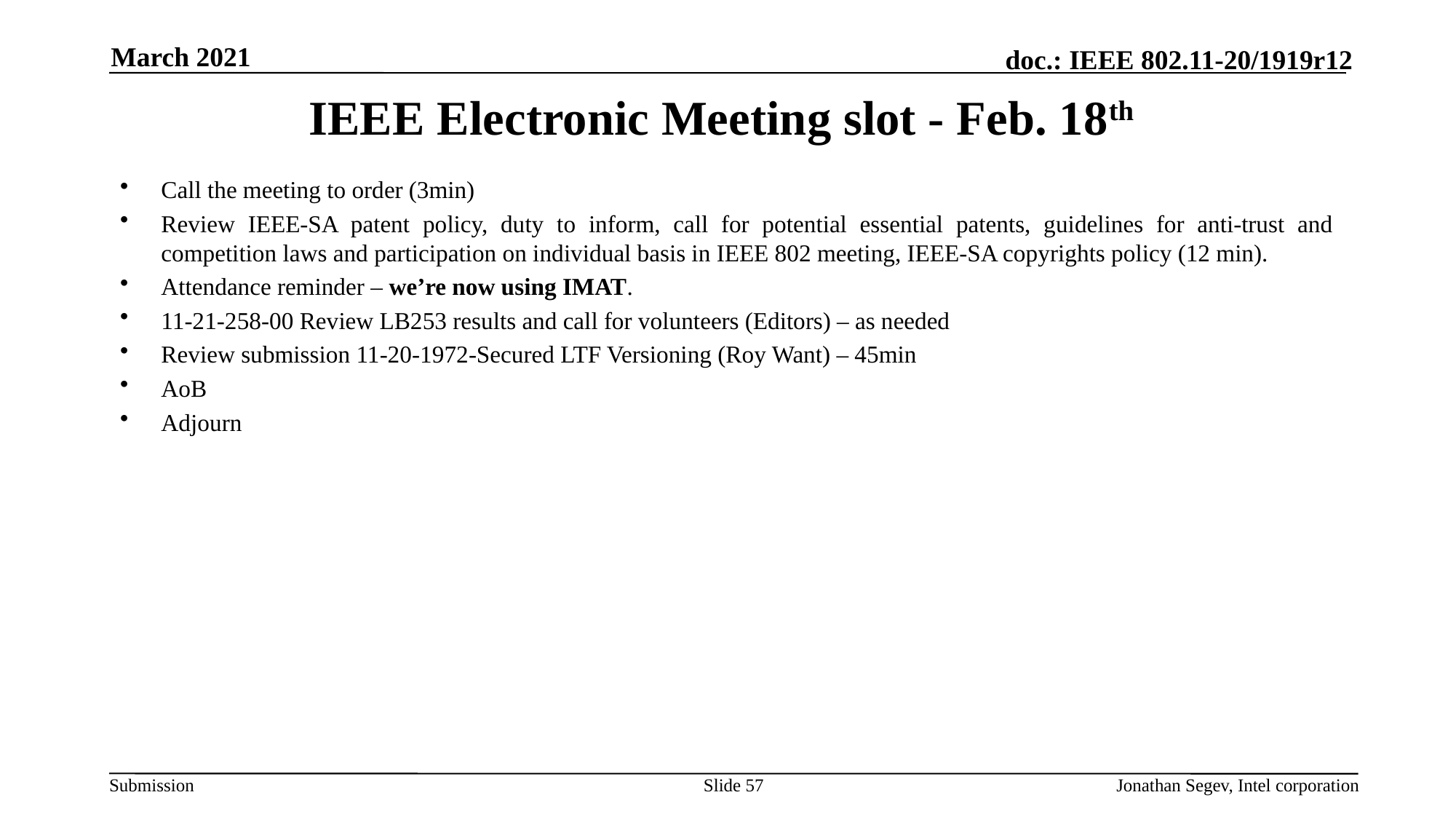

March 2021
# IEEE Electronic Meeting slot - Feb. 18th
Call the meeting to order (3min)
Review IEEE-SA patent policy, duty to inform, call for potential essential patents, guidelines for anti-trust and competition laws and participation on individual basis in IEEE 802 meeting, IEEE-SA copyrights policy (12 min).
Attendance reminder – we’re now using IMAT.
11-21-258-00 Review LB253 results and call for volunteers (Editors) – as needed
Review submission 11-20-1972-Secured LTF Versioning (Roy Want) – 45min
AoB
Adjourn

Slide 57
Jonathan Segev, Intel corporation